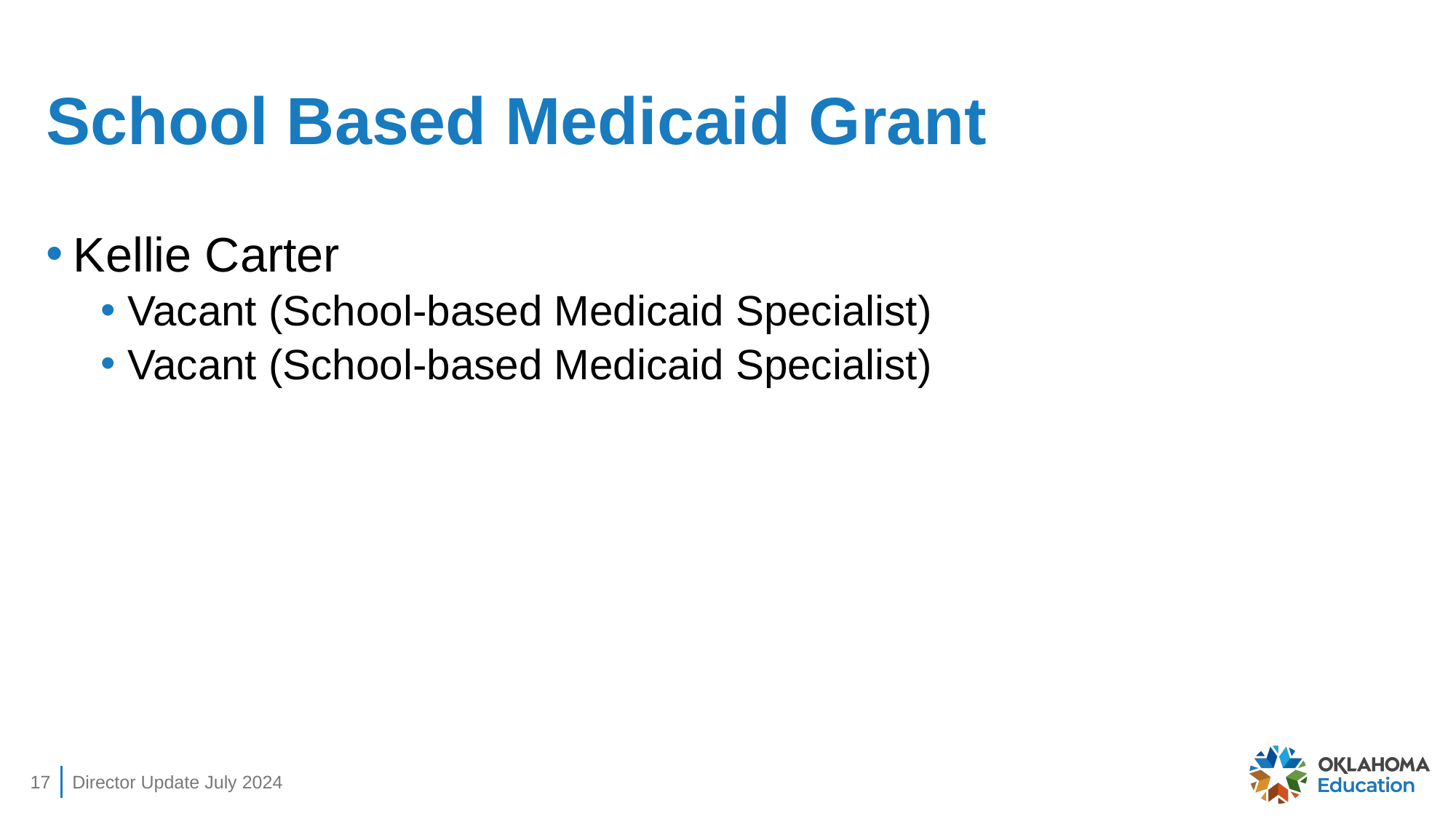

# School Based Medicaid Grant
Kellie Carter
Vacant (School-based Medicaid Specialist)
Vacant (School-based Medicaid Specialist)

17
Director Update July 2024